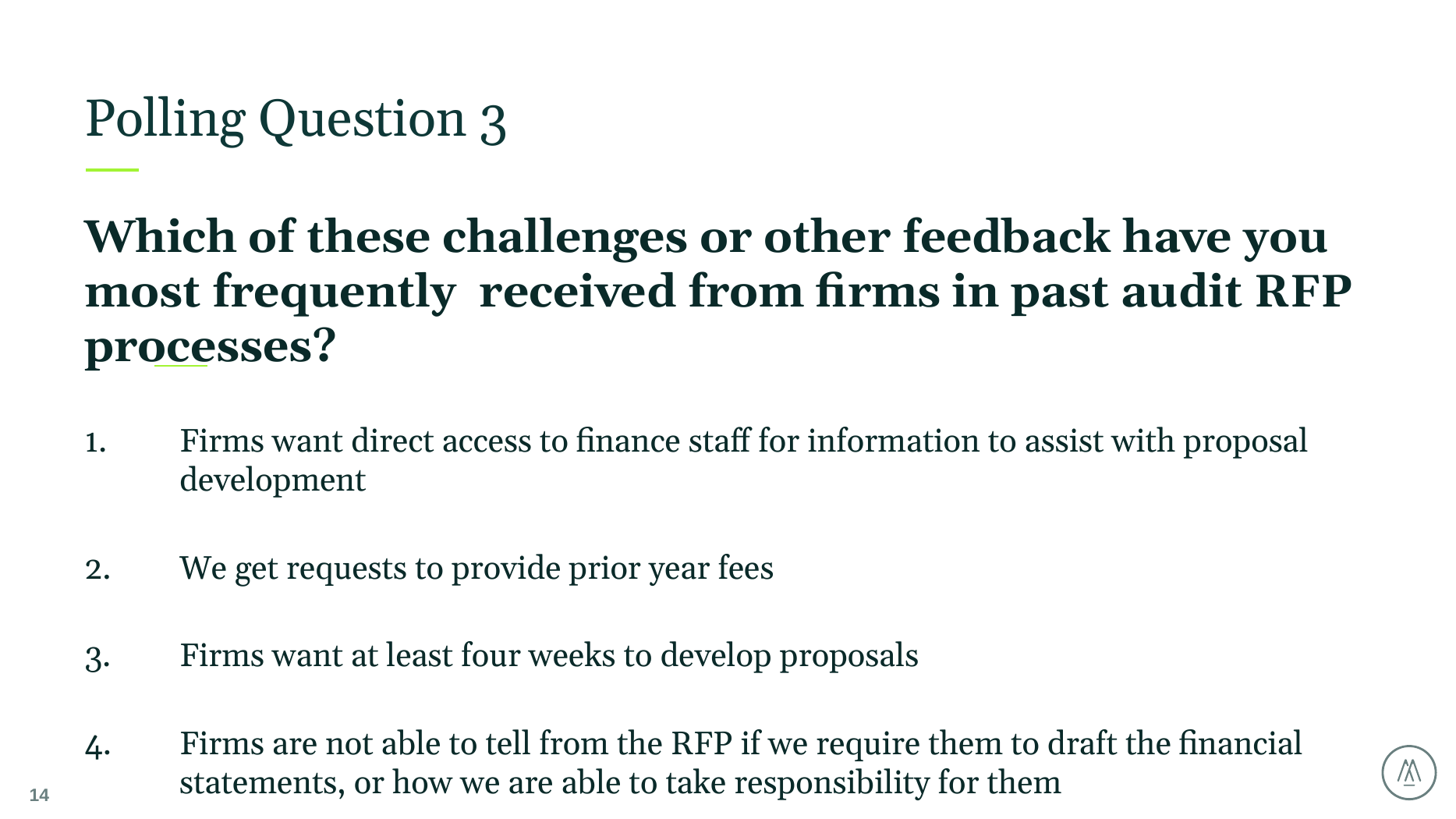

# Polling Question 3
Which of these challenges or other feedback have you most frequently  received from firms in past audit RFP processes?
Firms want direct access to finance staff for information to assist with proposal development
We get requests to provide prior year fees
Firms want at least four weeks to develop proposals
Firms are not able to tell from the RFP if we require them to draft the financial statements, or how we are able to take responsibility for them

14